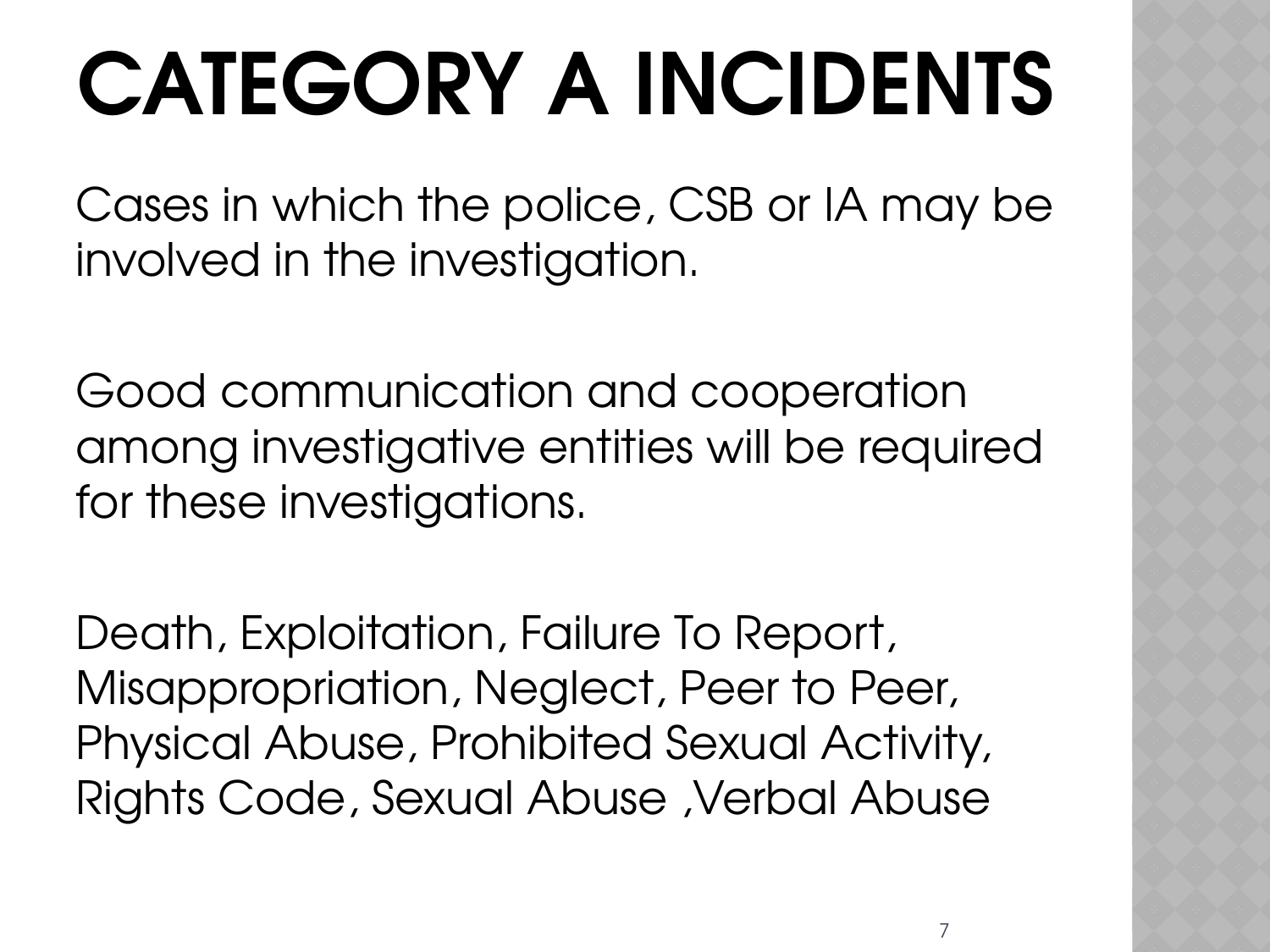

# Category A Incidents
Cases in which the police, CSB or IA may be involved in the investigation.

Good communication and cooperation among investigative entities will be required for these investigations.

Death, Exploitation, Failure To Report, Misappropriation, Neglect, Peer to Peer, Physical Abuse, Prohibited Sexual Activity, Rights Code, Sexual Abuse ,Verbal Abuse
7